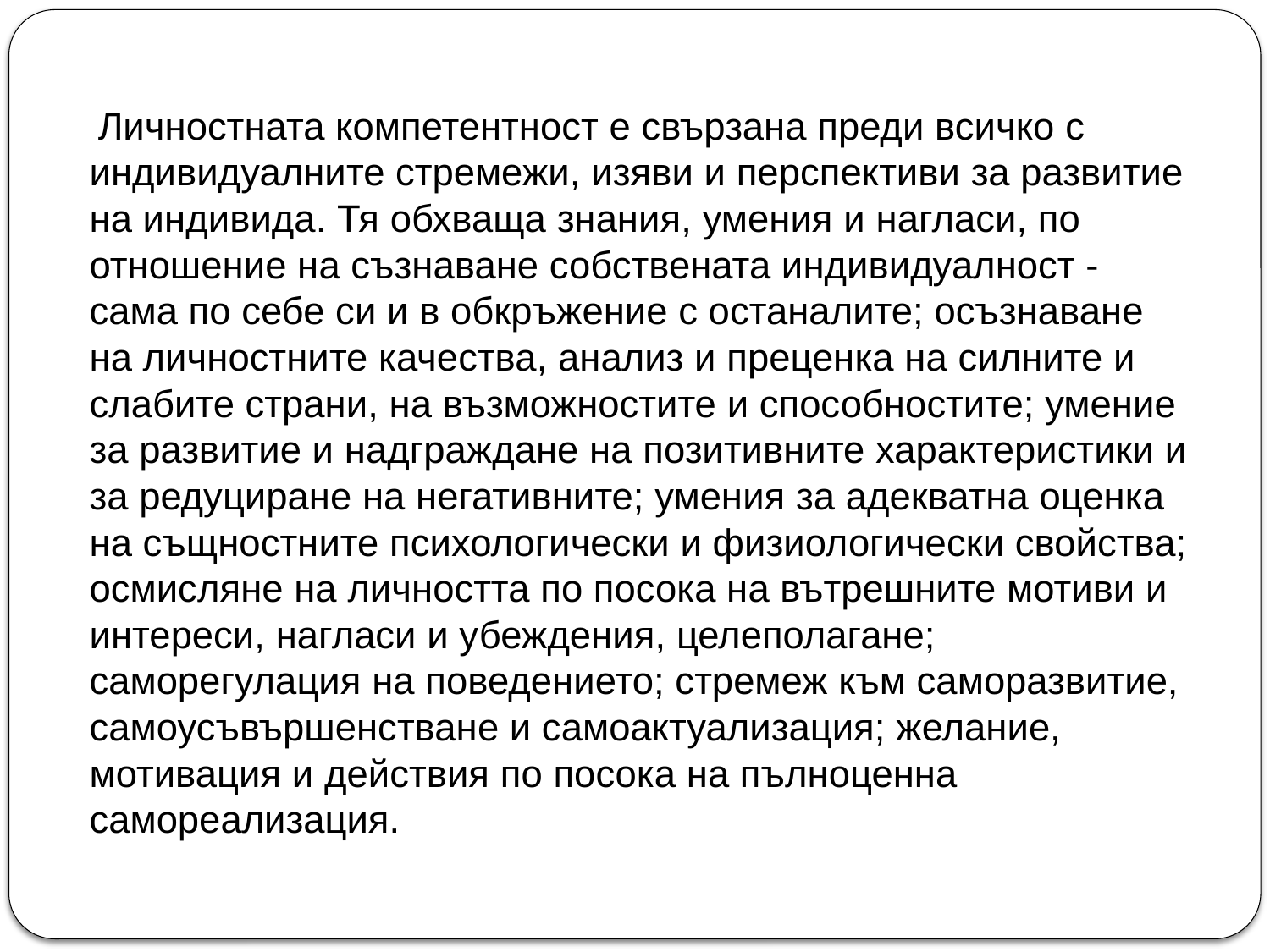

Личностната компетентност е свързана преди всичко с индивидуалните стремежи, изяви и перспективи за развитие на индивида. Тя обхваща знания, умения и нагласи, по отношение на съзнаване собствената индивидуалност - сама по себе си и в обкръжение с останалите; осъзнаване на личностните качества, анализ и преценка на силните и слабите страни, на възможностите и способностите; умение за развитие и надграждане на позитивните характеристики и за редуциране на негативните; умения за адекватна оценка на същностните психологически и физиологически свойства; осмисляне на личността по посока на вътрешните мотиви и интереси, нагласи и убеждения, целеполагане; саморегулация на поведението; стремеж към саморазвитие, самоусъвършенстване и самоактуализация; желание, мотивация и действия по посока на пълноценна самореализация.